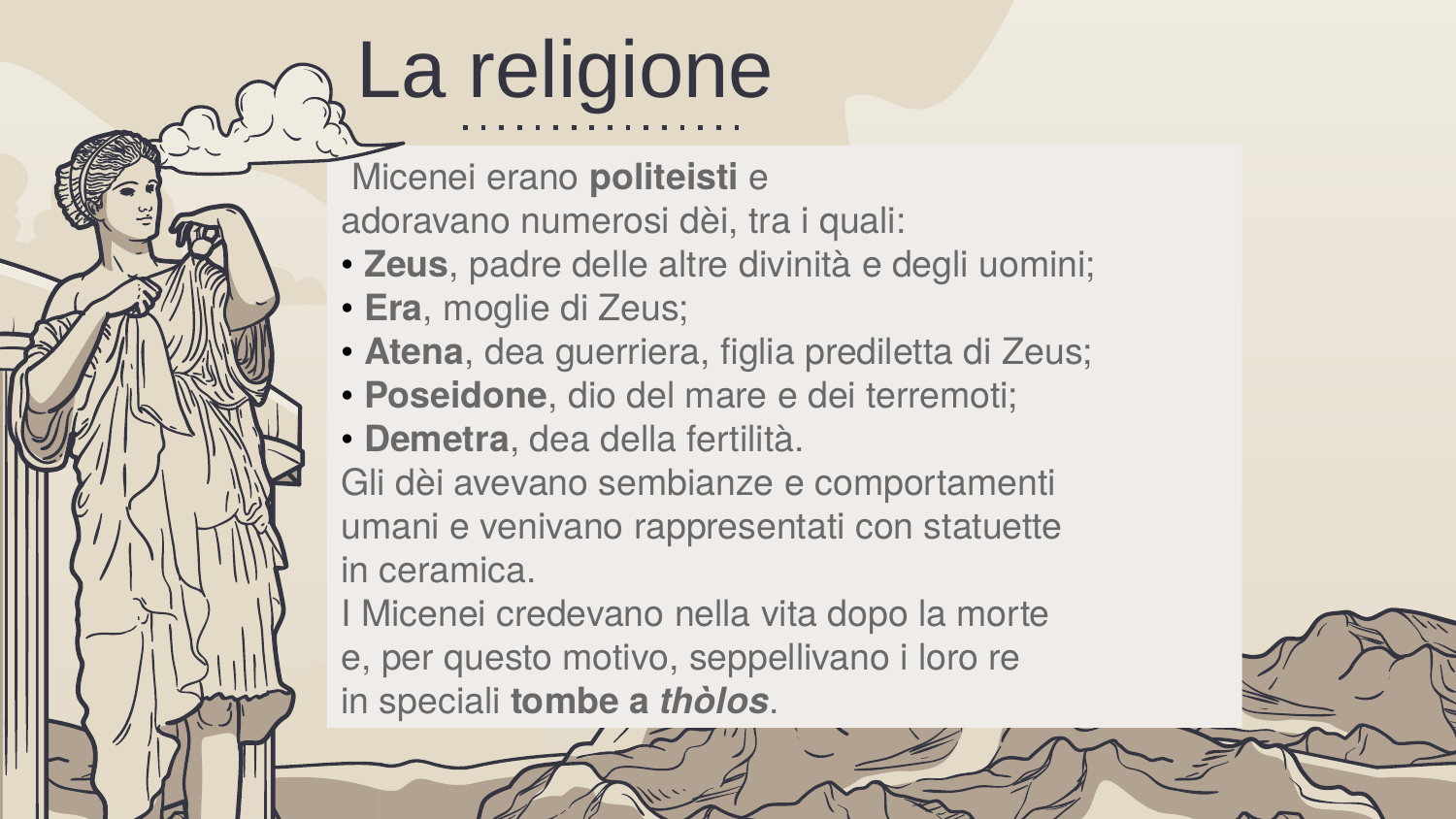

# La religione

 Micenei erano politeisti e
adoravano numerosi dèi, tra i quali:
• Zeus, padre delle altre divinità e degli uomini;
• Era, moglie di Zeus;
• Atena, dea guerriera, figlia prediletta di Zeus;
• Poseidone, dio del mare e dei terremoti;
• Demetra, dea della fertilità.
Gli dèi avevano sembianze e comportamenti
umani e venivano rappresentati con statuette
in ceramica.
I Micenei credevano nella vita dopo la morte
e, per questo motivo, seppellivano i loro re
in speciali tombe a thòlos.